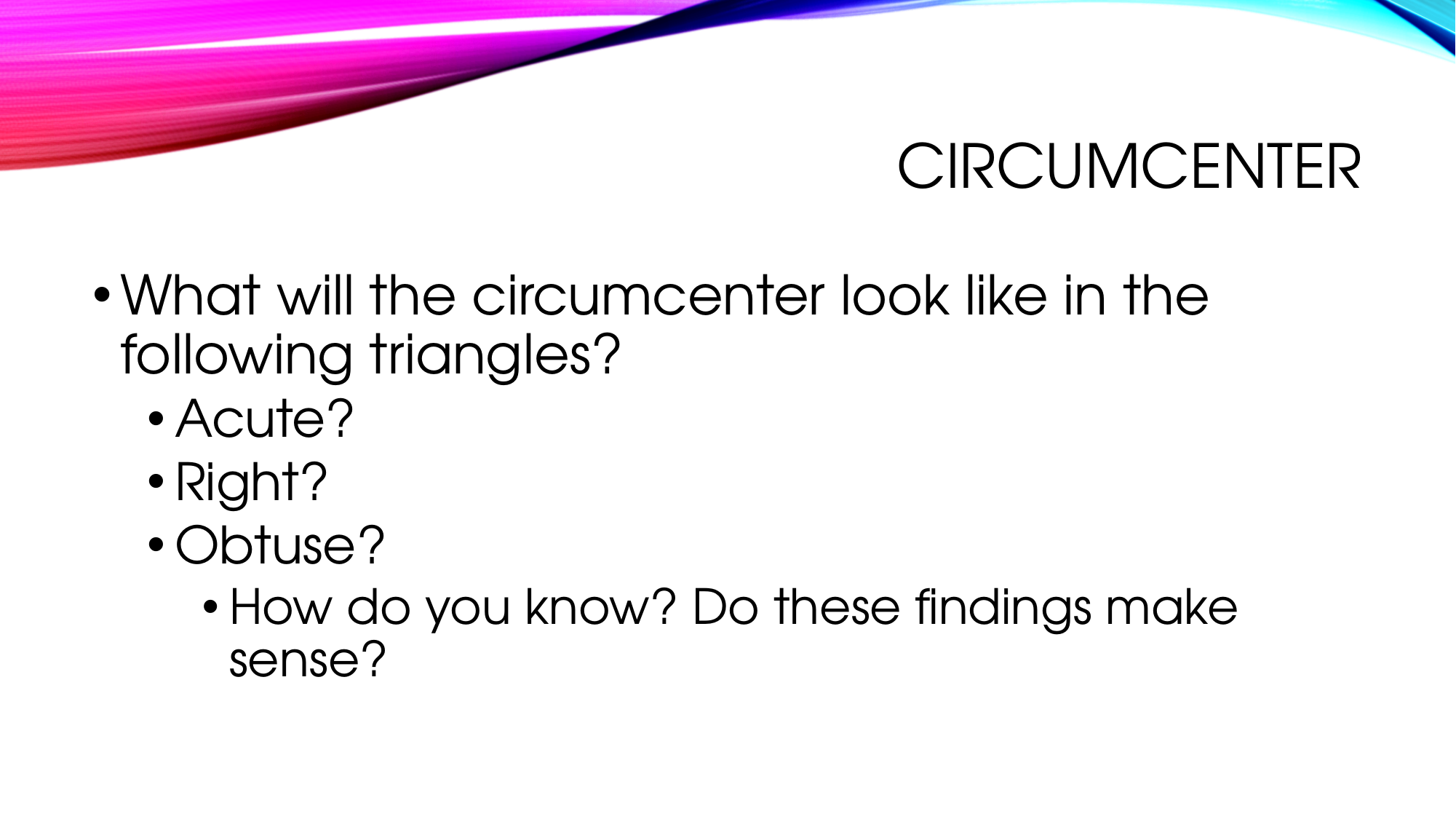

# Circumcenter
What will the circumcenter look like in the following triangles?
Acute?
Right?
Obtuse?
How do you know? Do these findings make sense?